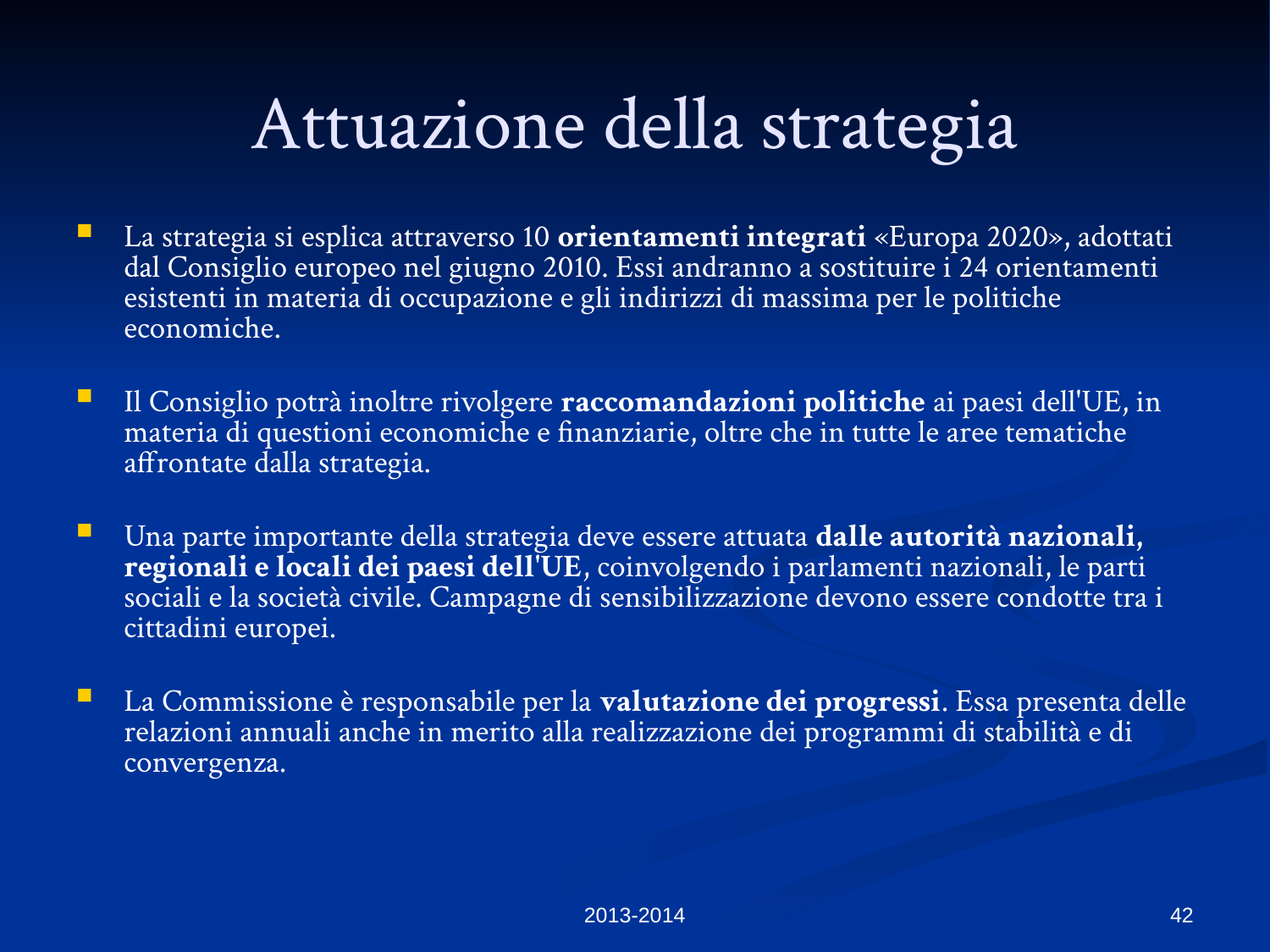

# Attuazione della strategia

La strategia si esplica attraverso 10 orientamenti integrati «Europa 2020», adottati dal Consiglio europeo nel giugno 2010. Essi andranno a sostituire i 24 orientamenti esistenti in materia di occupazione e gli indirizzi di massima per le politiche economiche.

Il Consiglio potrà inoltre rivolgere raccomandazioni politiche ai paesi dell'UE, in materia di questioni economiche e finanziarie, oltre che in tutte le aree tematiche affrontate dalla strategia.

Una parte importante della strategia deve essere attuata dalle autorità nazionali, regionali e locali dei paesi dell'UE, coinvolgendo i parlamenti nazionali, le parti sociali e la società civile. Campagne di sensibilizzazione devono essere condotte tra i cittadini europei.

La Commissione è responsabile per la valutazione dei progressi. Essa presenta delle relazioni annuali anche in merito alla realizzazione dei programmi di stabilità e di convergenza.
2013-2014
42